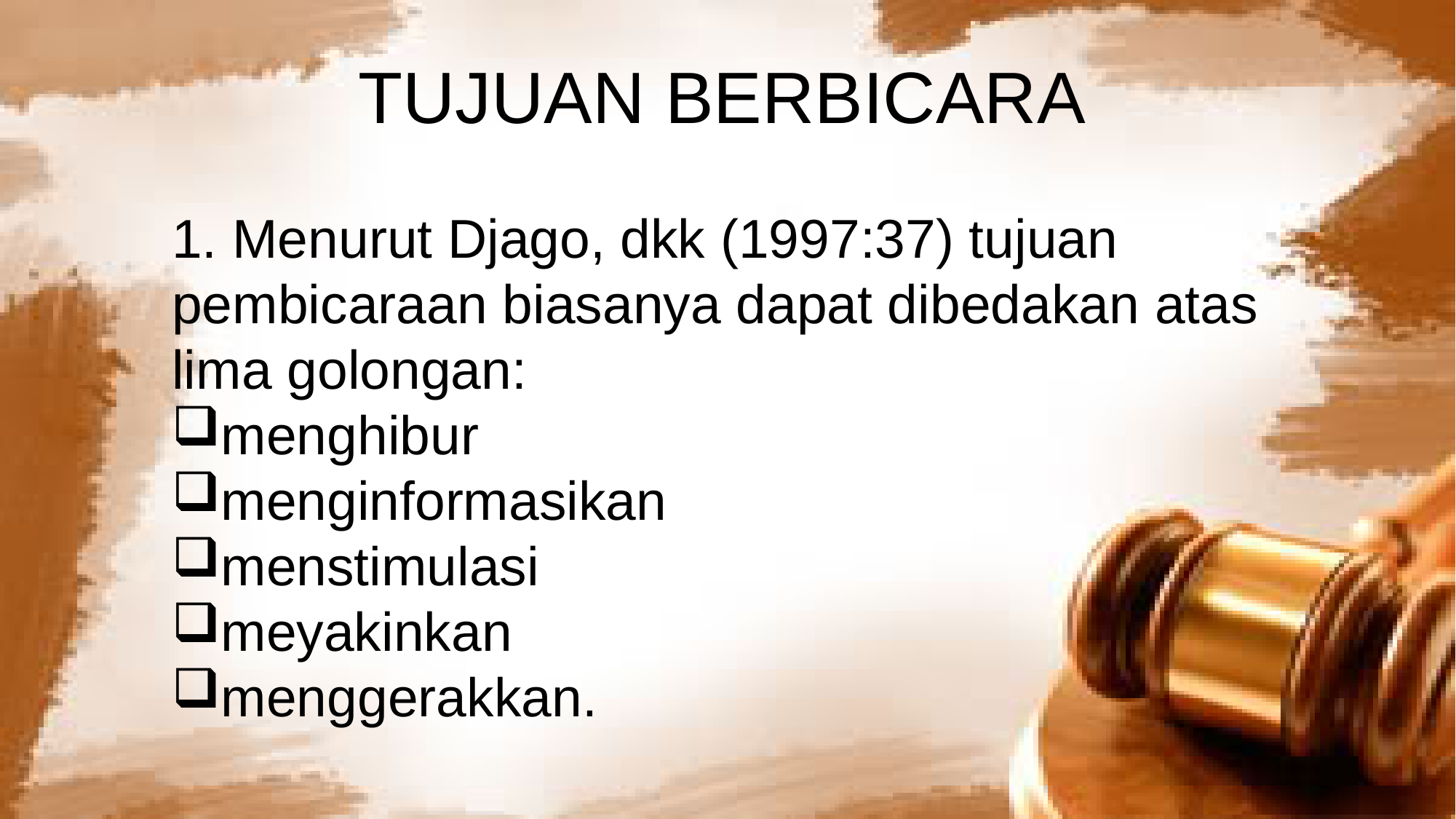

TUJUAN BERBICARA
1. Menurut Djago, dkk (1997:37) tujuan pembicaraan biasanya dapat dibedakan atas lima golongan:
menghibur
menginformasikan
menstimulasi
meyakinkan
menggerakkan.